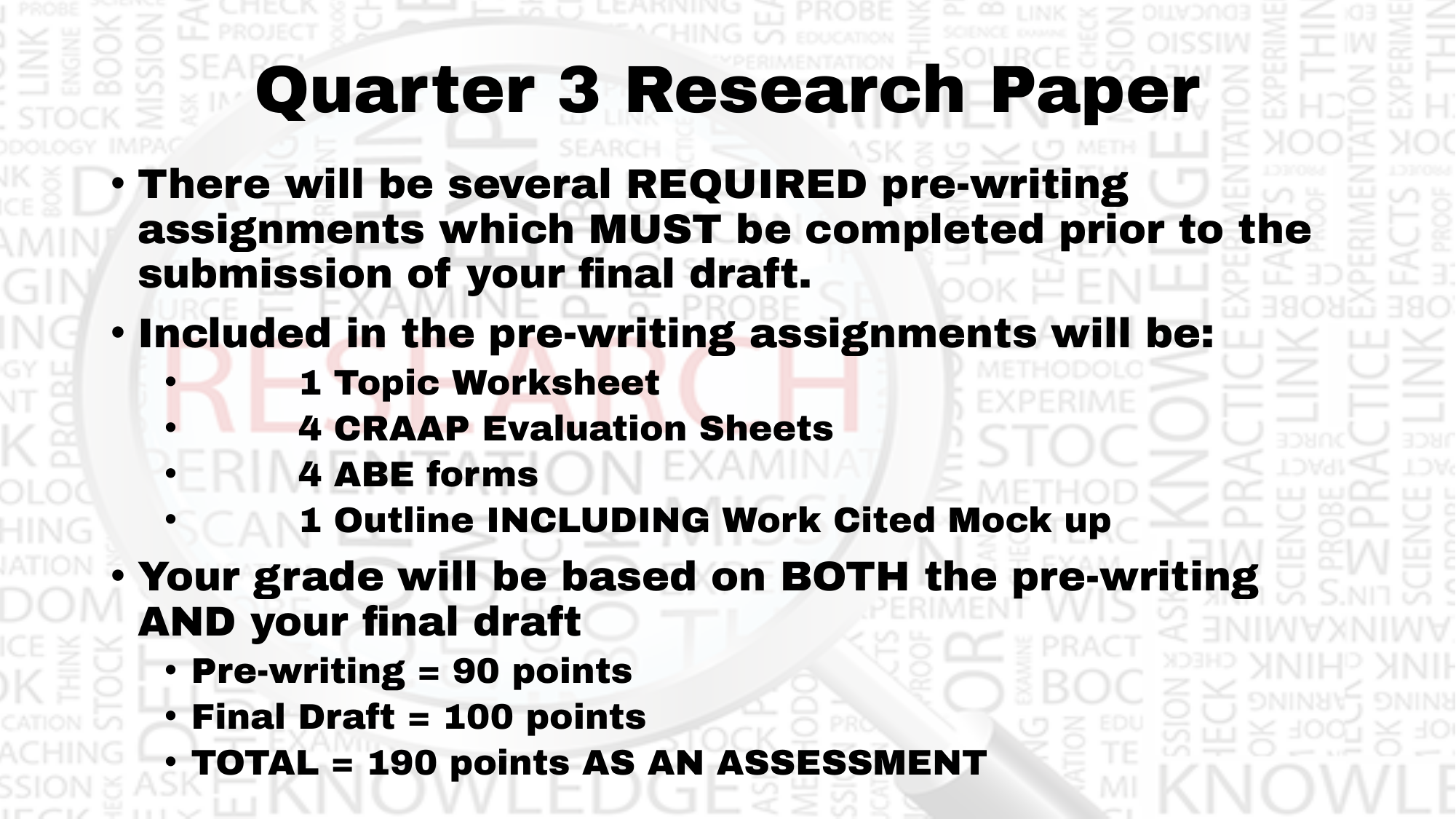

# Quarter 3 Research Paper
There will be several REQUIRED pre-writing assignments which MUST be completed prior to the submission of your final draft.
Included in the pre-writing assignments will be:
	1 Topic Worksheet
	4 CRAAP Evaluation Sheets
	4 ABE forms
	1 Outline INCLUDING Work Cited Mock up
Your grade will be based on BOTH the pre-writing AND your final draft
Pre-writing = 90 points
Final Draft = 100 points
TOTAL = 190 points AS AN ASSESSMENT